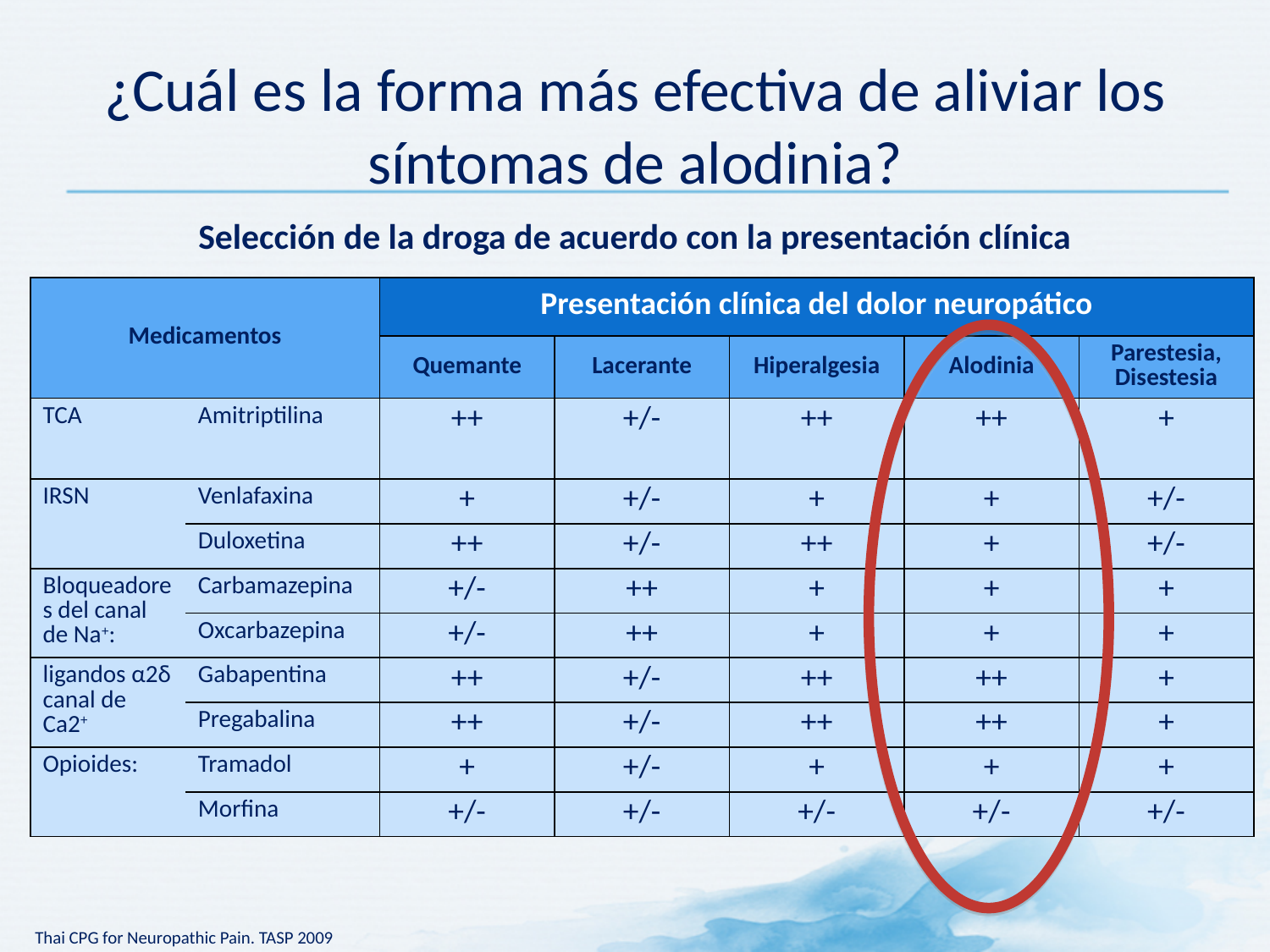

# ¿Cuál es la forma más efectiva de aliviar los síntomas de alodinia?
Selección de la droga de acuerdo con la presentación clínica
| Medicamentos |  | Presentación clínica del dolor neuropático |  |  |  |  |
| --- | --- | --- | --- | --- | --- | --- |
|  |  | Quemante | Lacerante | Hiperalgesia | Alodinia | Parestesia, Disestesia |
| TCA | Amitriptilina | ++ | +/- | ++ | ++ | + |
| IRSN | Venlafaxina | + | +/- | + | + | +/- |
|  | Duloxetina | ++ | +/- | ++ | + | +/- |
| Bloqueadores del canal de Na+: | Carbamazepina | +/- | ++ | + | + | + |
|  | Oxcarbazepina | +/- | ++ | + | + | + |
| ligandos α2δ canal de Ca2+ | Gabapentina | ++ | +/- | ++ | ++ | + |
|  | Pregabalina | ++ | +/- | ++ | ++ | + |
| Opioides: | Tramadol | + | +/- | + | + | + |
|  | Morfina | +/- | +/- | +/- | +/- | +/- |

Thai CPG for Neuropathic Pain. TASP 2009